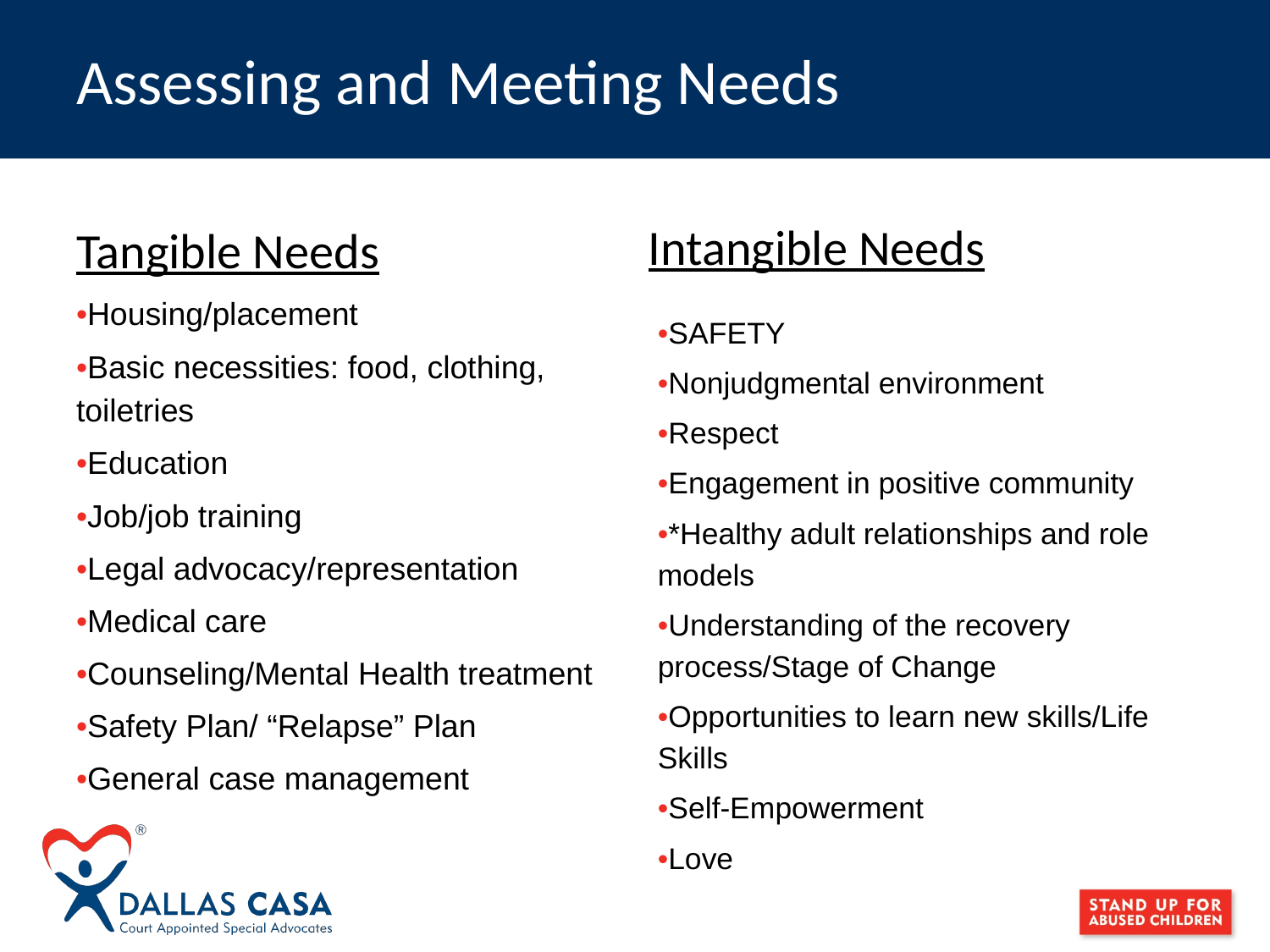

# Assessing and Meeting Needs
Intangible Needs
Tangible Needs
•Housing/placement
•Basic necessities: food, clothing, toiletries
•Education
•Job/job training
•Legal advocacy/representation
•Medical care
•Counseling/Mental Health treatment
•Safety Plan/ “Relapse” Plan
•General case management

•SAFETY
•Nonjudgmental environment
•Respect
•Engagement in positive community
•*Healthy adult relationships and role models
•Understanding of the recovery process/Stage of Change
•Opportunities to learn new skills/Life Skills
•Self-Empowerment
•Love